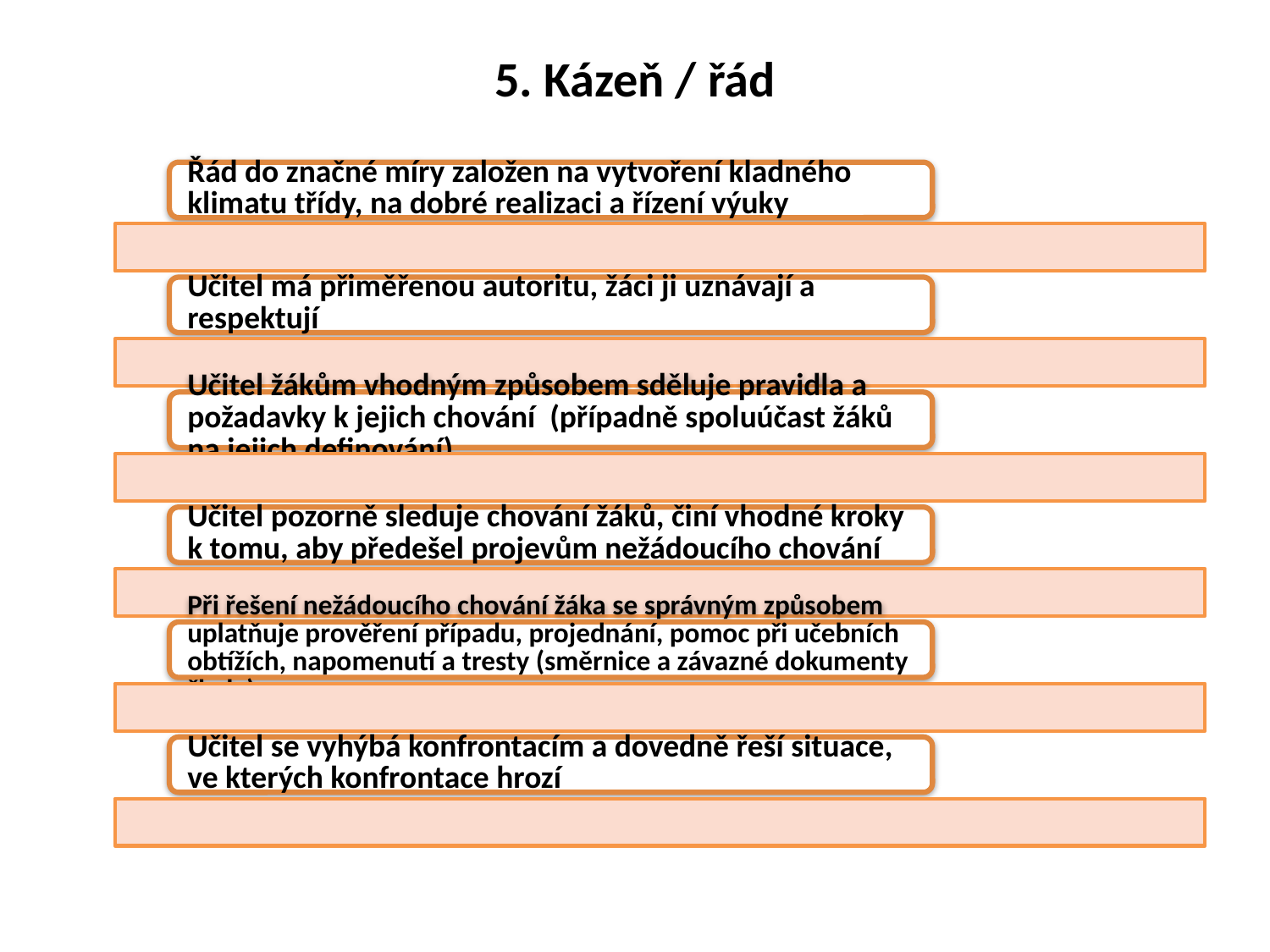

# 5. Kázeň / řád
Řád do značné míry založen na vytvoření kladného klimatu třídy, na dobré realizaci a řízení výuky
Učitel pozorně sleduje chování žáků, činí vhodné kroky k tomu, aby předešel projevům nežádoucího chování
Učitel má přiměřenou autoritu, žáci ji uznávají a respektují
Učitel žákům vhodným způsobem sděluje pravidla a požadavky k jejich chování  (případně spoluúčast žáků na jejich definování)
Při řešení nežádoucího chování žáka se správným způsobem uplatňuje prověření případu, projednání, pomoc při učebních obtížích, napomenutí a tresty (směrnice a závazné dokumenty školy)
Učitel se vyhýbá konfrontacím a dovedně řeší situace, ve kterých konfrontace hrozí